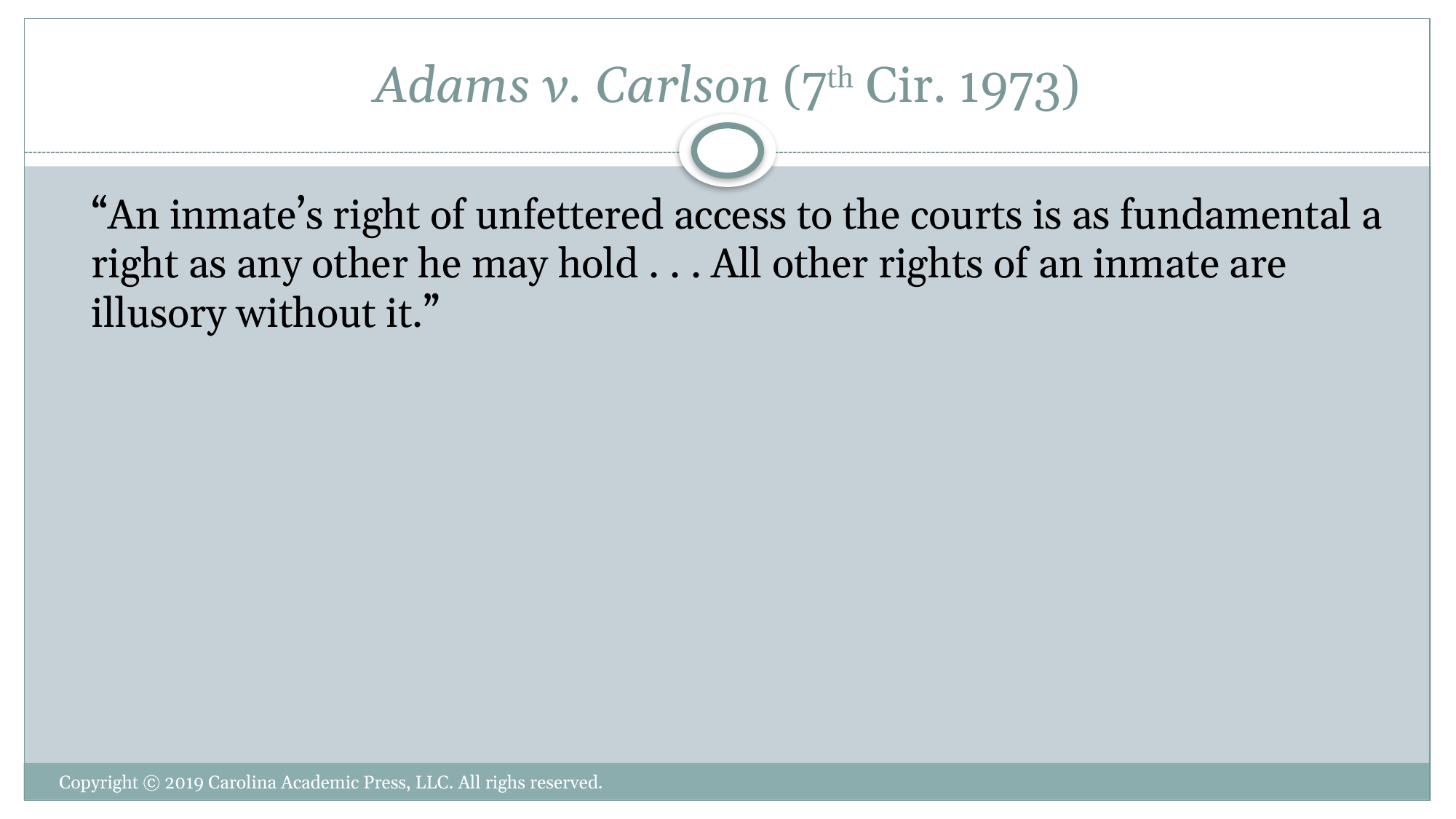

# Adams v. Carlson (7th Cir. 1973)
	“An inmate’s right of unfettered access to the courts is as fundamental a right as any other he may hold . . . All other rights of an inmate are illusory without it.”
Copyright © 2019 Carolina Academic Press, LLC. All righs reserved.